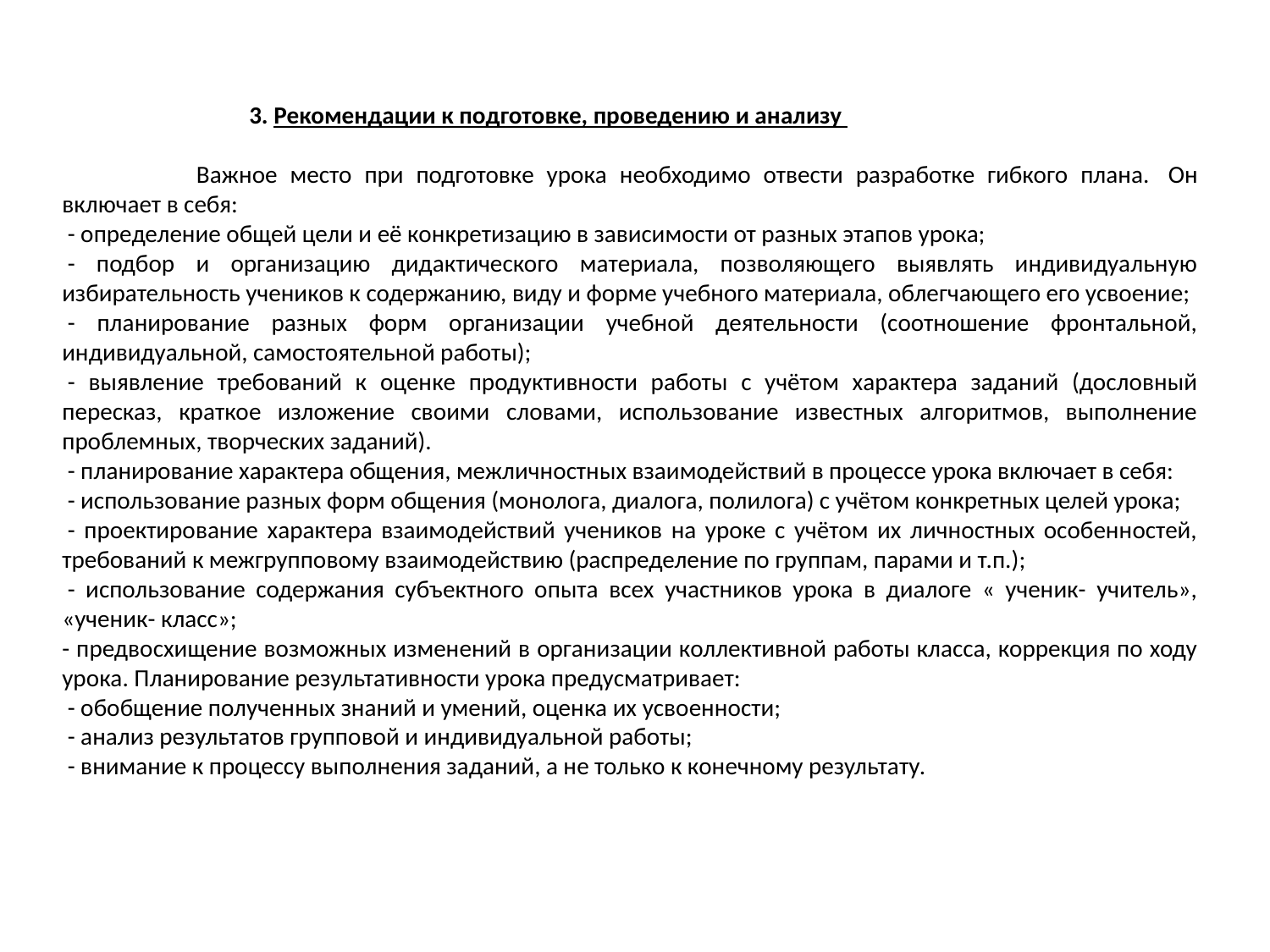

#
                                  3. Рекомендации к подготовке, проведению и анализу

 	Важное место при подготовке урока необходимо отвести разработке гибкого плана.  Он включает в себя:
 - определение общей цели и её конкретизацию в зависимости от разных этапов урока;
 - подбор и организацию дидактического материала, позволяющего выявлять индивидуальную избирательность учеников к содержанию, виду и форме учебного материала, облегчающего его усвоение;
 - планирование разных форм организации учебной деятельности (соотношение фронтальной, индивидуальной, самостоятельной работы);
 - выявление требований к оценке продуктивности работы с учётом характера заданий (дословный пересказ, краткое изложение своими словами, использование известных алгоритмов, выполнение проблемных, творческих заданий).
 - планирование характера общения, межличностных взаимодействий в процессе урока включает в себя:
 - использование разных форм общения (монолога, диалога, полилога) с учётом конкретных целей урока;
 - проектирование характера взаимодействий учеников на уроке с учётом их личностных особенностей, требований к межгрупповому взаимодействию (распределение по группам, парами и т.п.);
 - использование содержания субъектного опыта всех участников урока в диалоге « ученик- учитель», «ученик- класс»;
- предвосхищение возможных изменений в организации коллективной работы класса, коррекция по ходу урока. Планирование результативности урока предусматривает:
 - обобщение полученных знаний и умений, оценка их усвоенности;
 - анализ результатов групповой и индивидуальной работы;
 - внимание к процессу выполнения заданий, а не только к конечному результату.